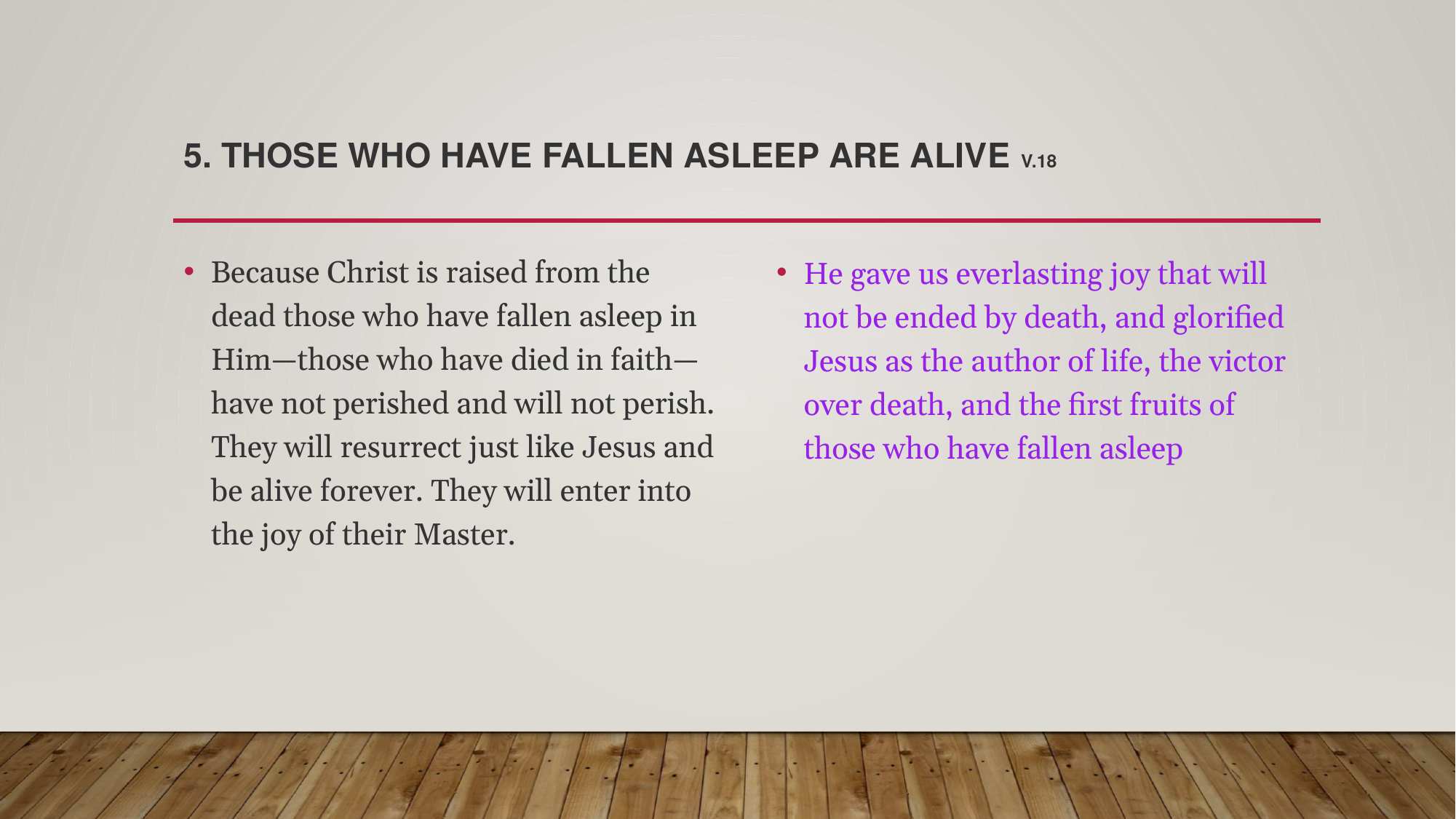

# 5. Those Who Have Fallen Asleep Are Alive v.18
Because Christ is raised from the dead those who have fallen asleep in Him—those who have died in faith—have not perished and will not perish. They will resurrect just like Jesus and be alive forever. They will enter into the joy of their Master.
He gave us everlasting joy that will not be ended by death, and glorified Jesus as the author of life, the victor over death, and the first fruits of those who have fallen asleep